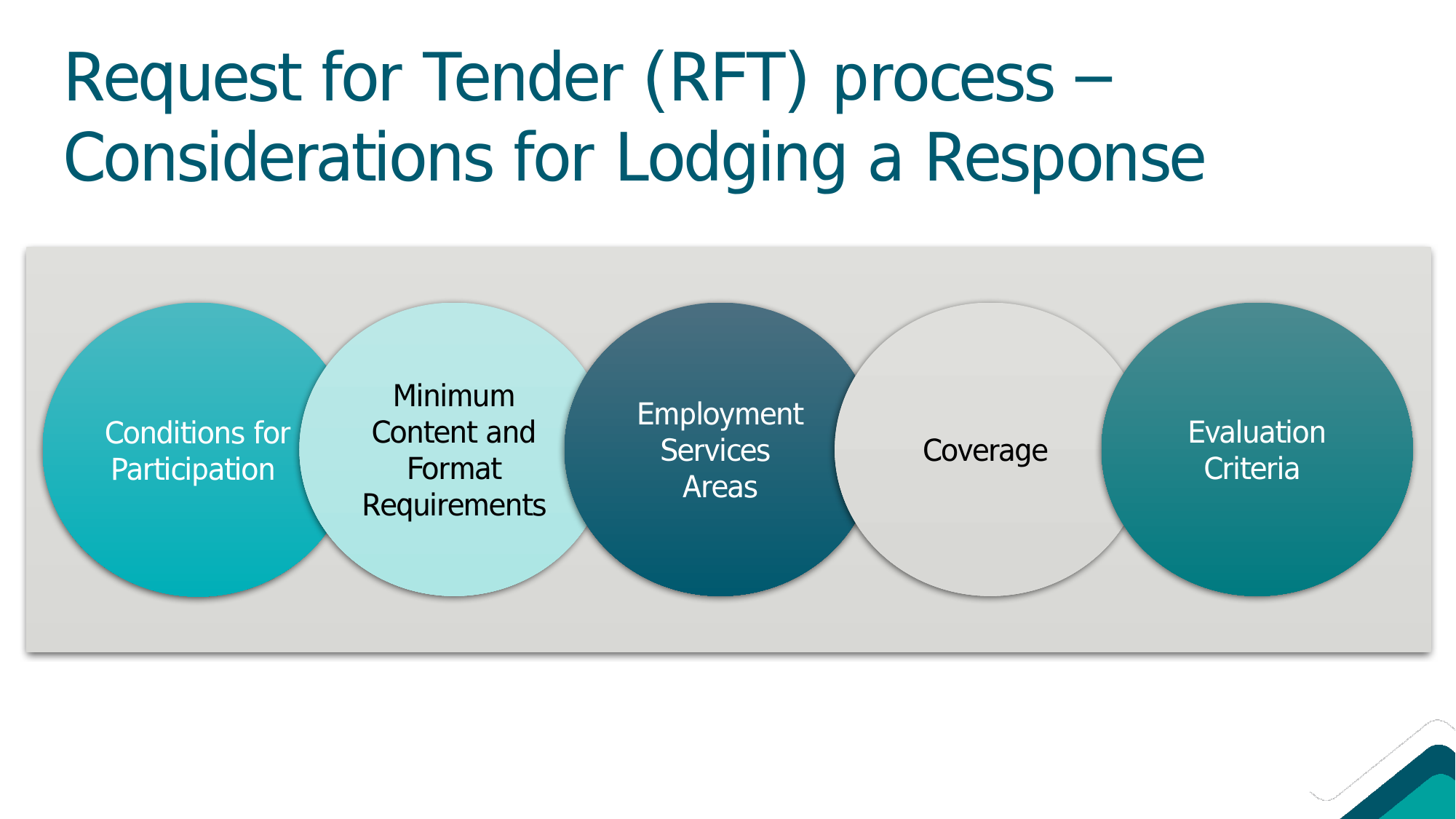

# Request for Tender (RFT) process – Considerations for Lodging a Response

Conditions for Participation
Minimum Content and Format Requirements
Employment Services
Areas
Coverage
Evaluation Criteria